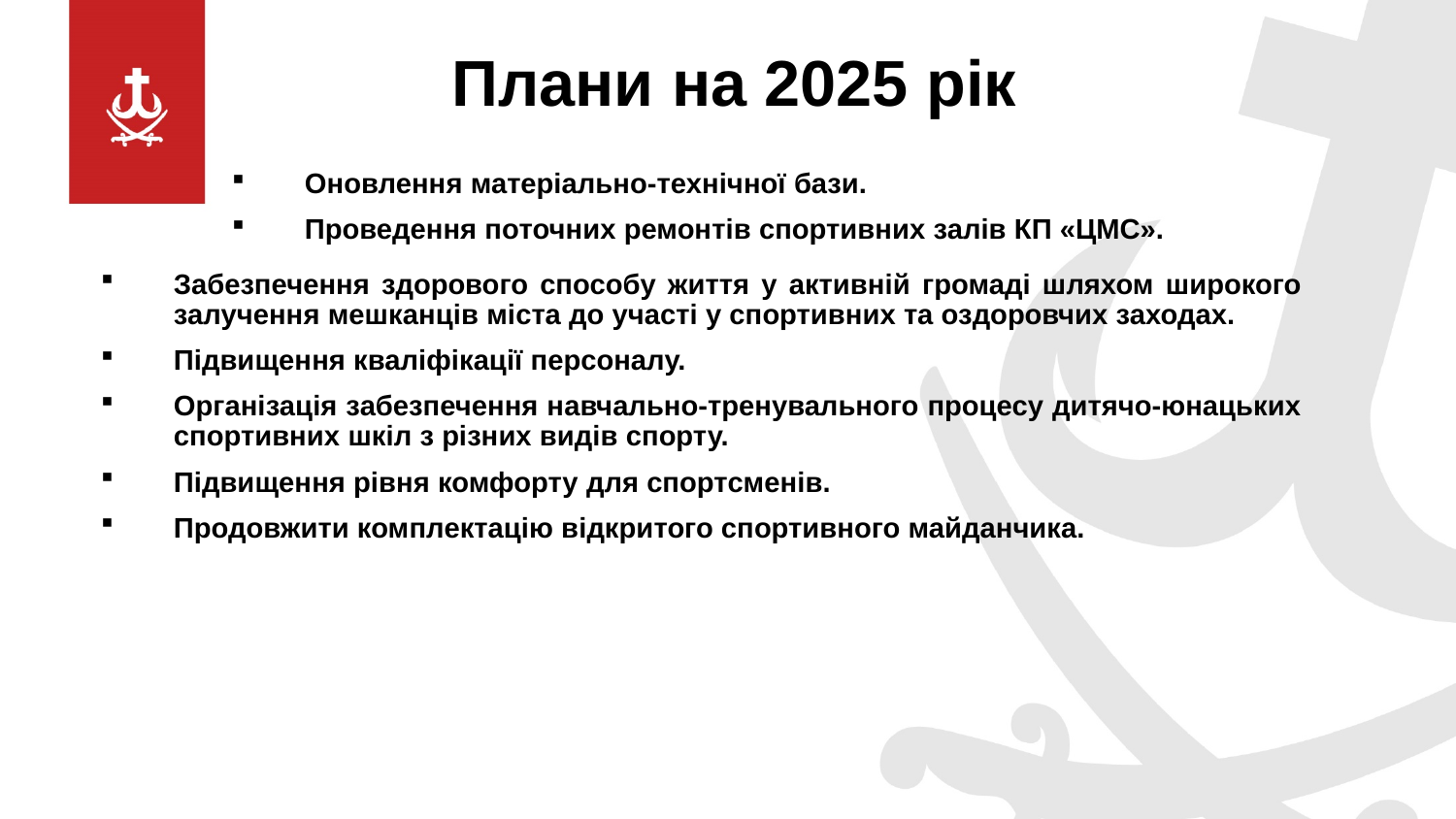

Плани на 2025 рік
Оновлення матеріально-технічної бази.
Проведення поточних ремонтів спортивних залів КП «ЦМС».
Забезпечення здорового способу життя у активній громаді шляхом широкого залучення мешканців міста до участі у спортивних та оздоровчих заходах.
Підвищення кваліфікації персоналу.
Організація забезпечення навчально-тренувального процесу дитячо-юнацьких спортивних шкіл з різних видів спорту.
Підвищення рівня комфорту для спортсменів.
Продовжити комплектацію відкритого спортивного майданчика.